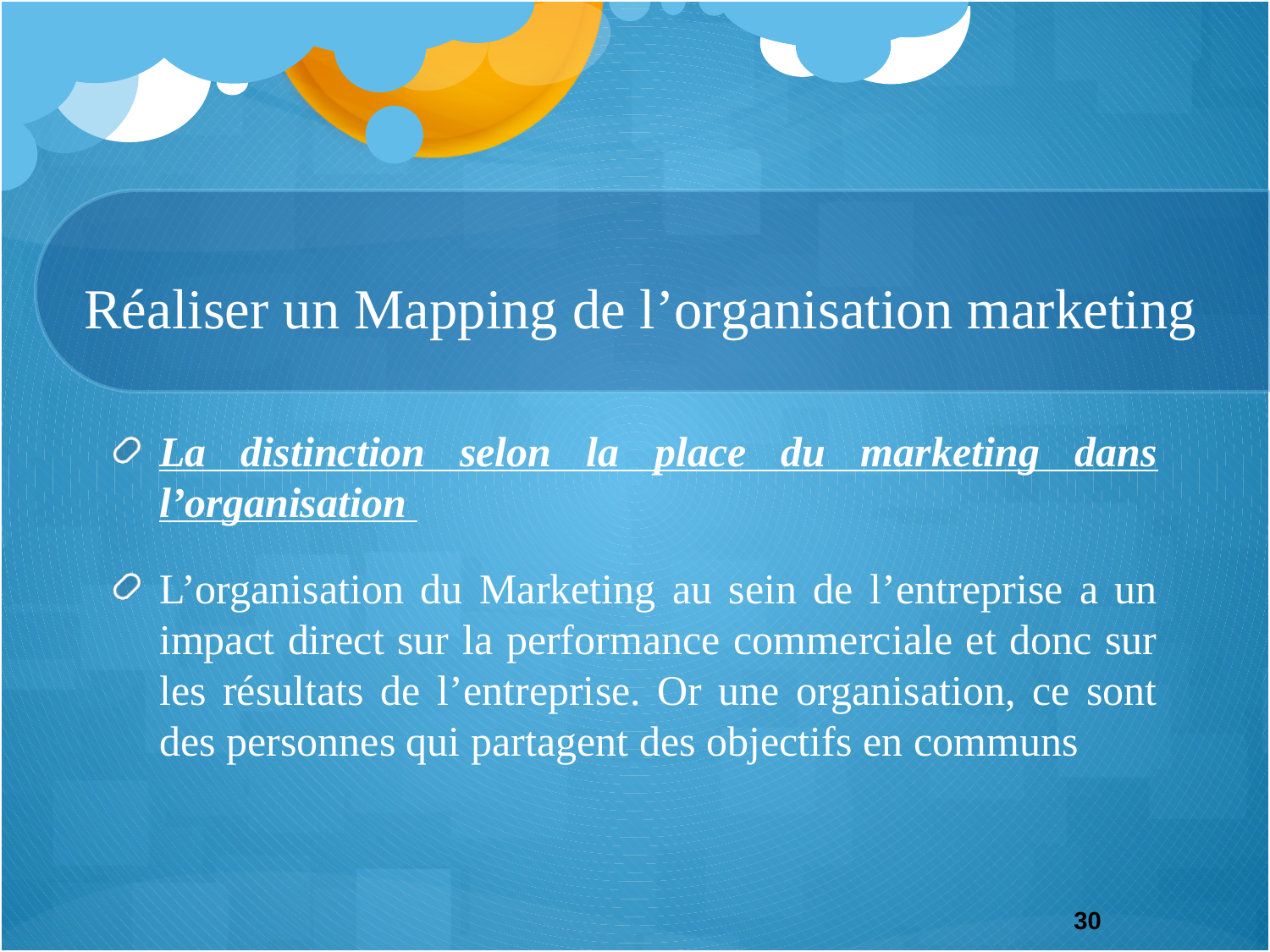

# Réaliser un Mapping de l’organisation marketing
La distinction selon la place du marketing dans l’organisation
L’organisation du Marketing au sein de l’entreprise a un impact direct sur la performance commerciale et donc sur les résultats de l’entreprise. Or une organisation, ce sont des personnes qui partagent des objectifs en communs
30